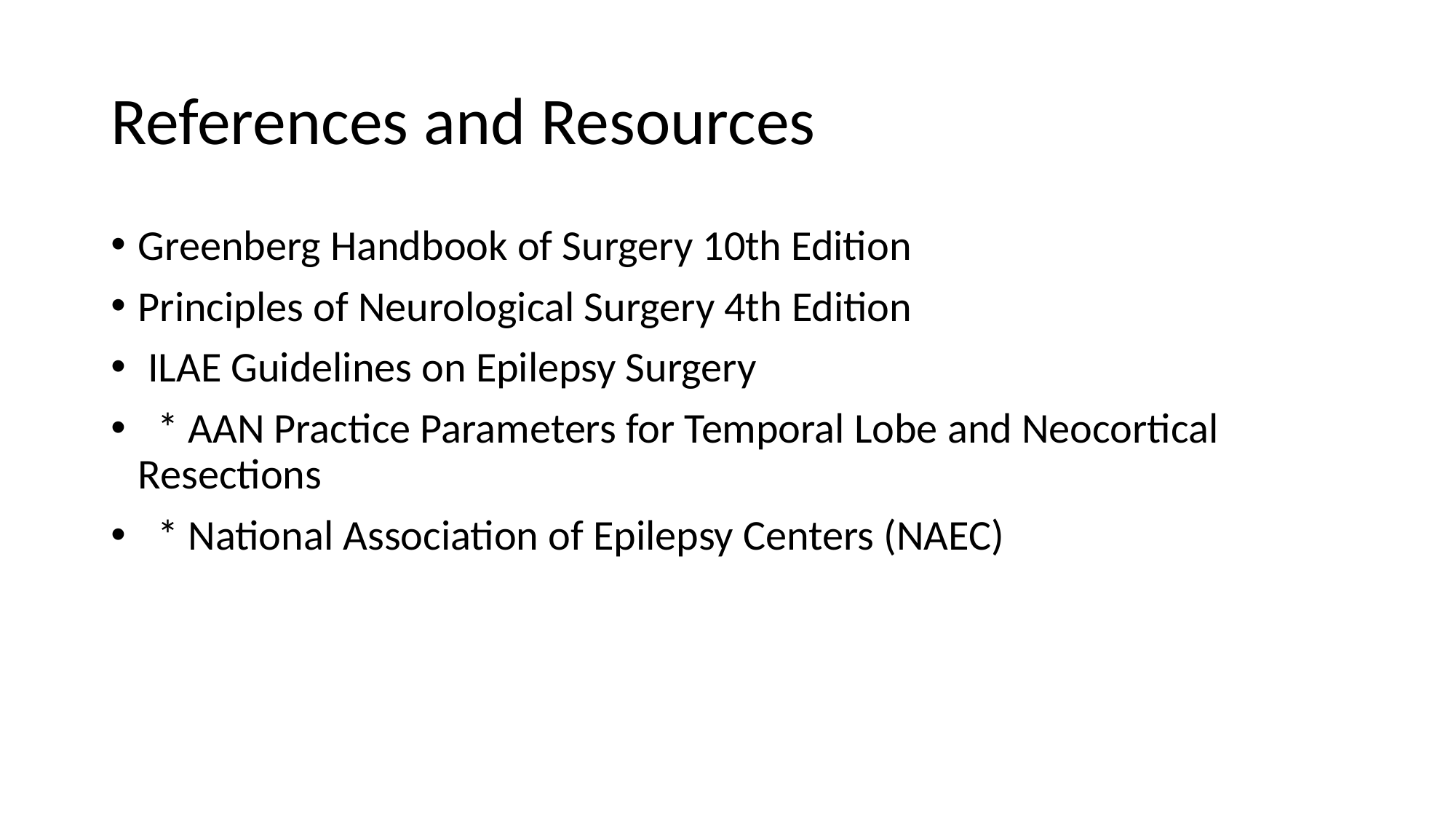

# References and Resources
Greenberg Handbook of Surgery 10th Edition
Principles of Neurological Surgery 4th Edition
 ILAE Guidelines on Epilepsy Surgery
  * AAN Practice Parameters for Temporal Lobe and Neocortical Resections
  * National Association of Epilepsy Centers (NAEC)